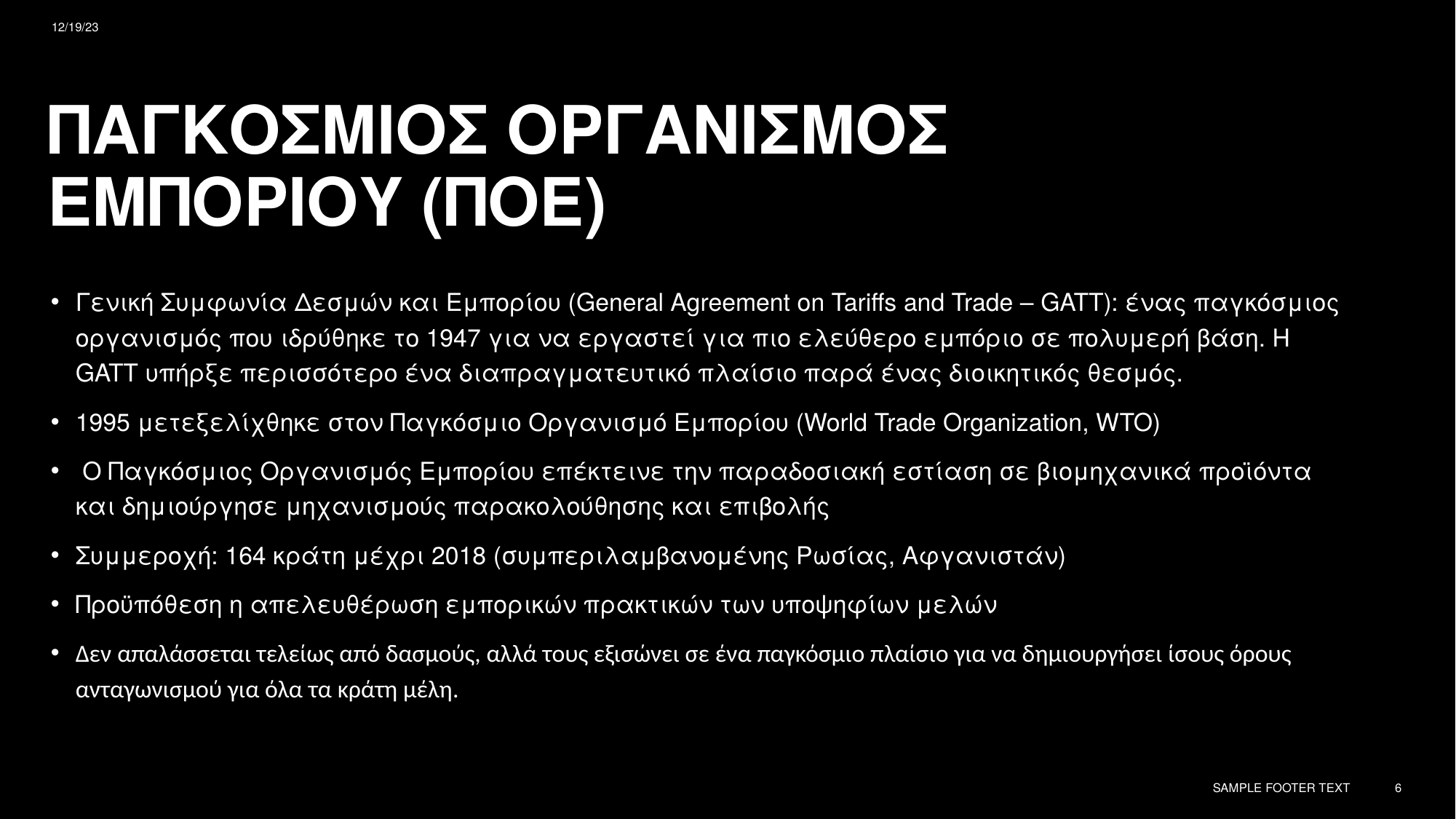

12/19/23
# ΠΑΓΚΟΣΜΙΟΣ ΟΡΓΑΝΙΣΜΟΣ ΕΜΠΟΡΙΟΥ (ΠΟΕ)
Γενική Συμφωνία Δεσμών και Εμπορίου (General Agreement on Tariffs and Trade – GATT): ένας παγκόσμιος οργανισμός που ιδρύθηκε το 1947 για να εργαστεί για πιο ελεύθερο εμπόριο σε πολυμερή βάση. Η GATT υπήρξε περισσότερο ένα διαπραγματευτικό πλαίσιο παρά ένας διοικητικός θεσμός.
1995 μετεξελίχθηκε στον Παγκόσμιο Οργανισμό Εμπορίου (World Trade Organization, WTO)
 Ο Παγκόσμιος Οργανισμός Εμπορίου επέκτεινε την παραδοσιακή εστίαση σε βιομηχανικά προϊόντα και δημιούργησε μηχανισμούς παρακολούθησης και επιβολής
Συμμεροχή: 164 κράτη μέχρι 2018 (συμπεριλαμβανομένης Ρωσίας, Αφγανιστάν)
Προϋπόθεση η απελευθέρωση εμπορικών πρακτικών των υποψηφίων μελών
Δεν απαλάσσεται τελείως από δασμούς, αλλά τους εξισώνει σε ένα παγκόσμιο πλαίσιο για να δημιουργήσει ίσους όρους ανταγωνισμού για όλα τα κράτη μέλη.

Sample Footer Text
6